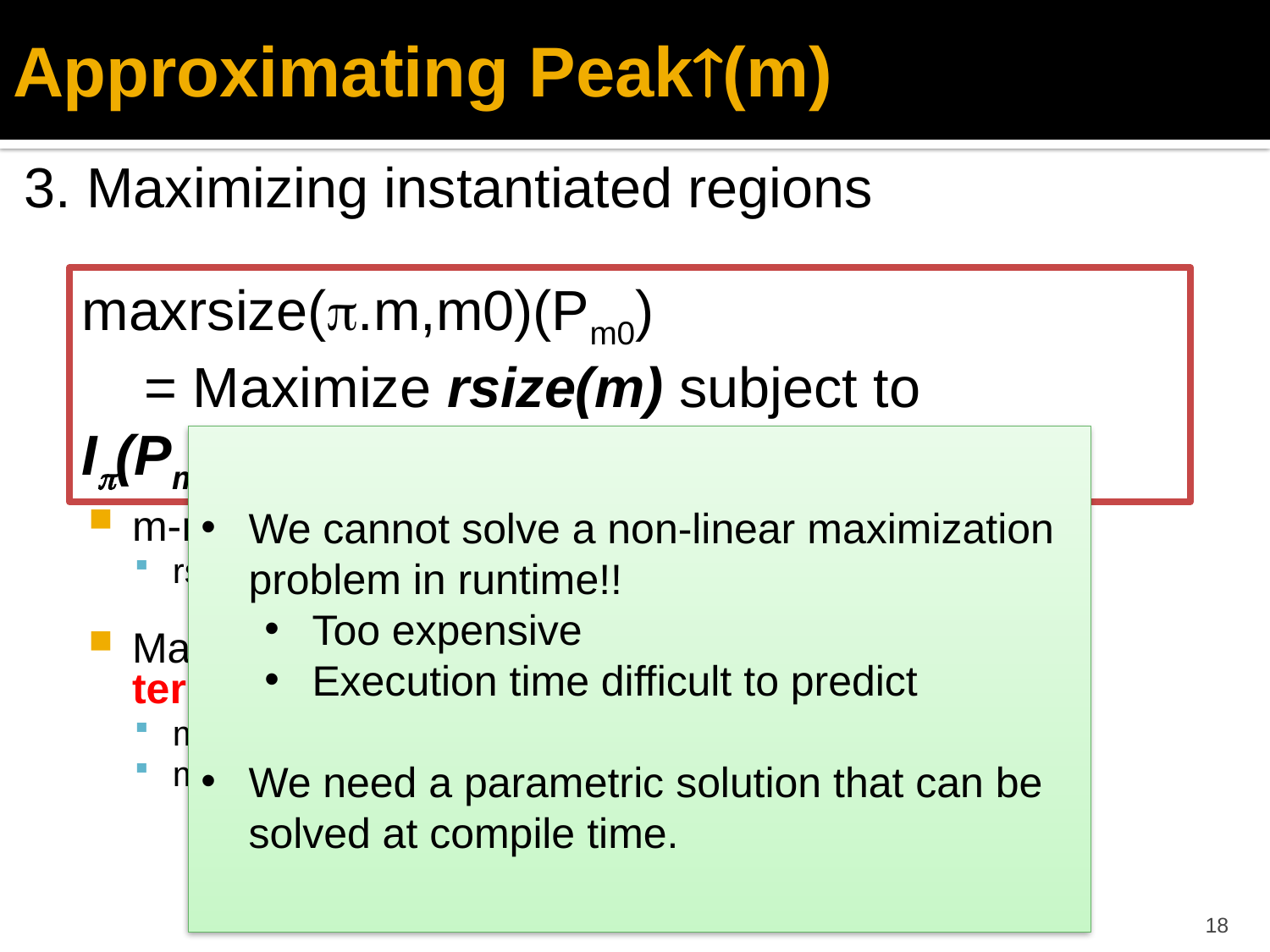

# Approximating Peak↑(m)
3. Maximizing instantiated regions
maxrsize(π.m,m0)(Pm0)
    = Maximize rsize(m) subject to Iπ(Pm0 ,Pm, W)

We cannot solve a non-linear maximization problem in runtime!!
Too expensive
Execution time difficult to predict

We need a parametric solution that can be solved at compile time.

m-region expressed in terms of m parameters
rsize(m2)(m0) =   n

Maximum according to calling context and in terms of MUA parameters
maxrsize(m0.1.m1.5.m2,m0) (mc) = mc
maxrsize(m0.2.m2,m0)(mc) = 2mc

18